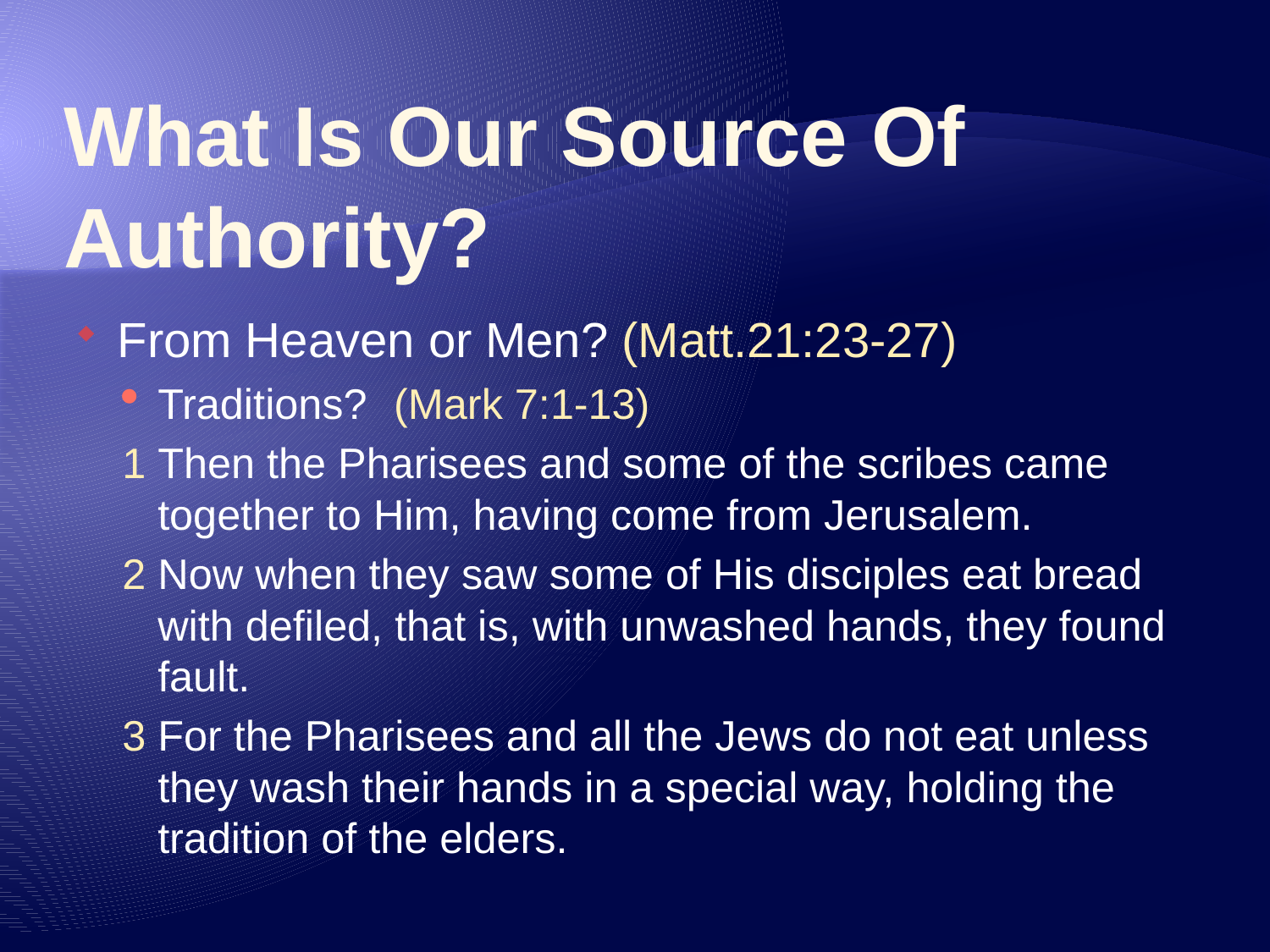

# What Is Our Source Of Authority?
From Heaven or Men? (Matt.21:23-27)
Traditions?	(Mark 7:1-13)
1 Then the Pharisees and some of the scribes came together to Him, having come from Jerusalem.
2 Now when they saw some of His disciples eat bread with defiled, that is, with unwashed hands, they found fault.
3 For the Pharisees and all the Jews do not eat unless they wash their hands in a special way, holding the tradition of the elders.